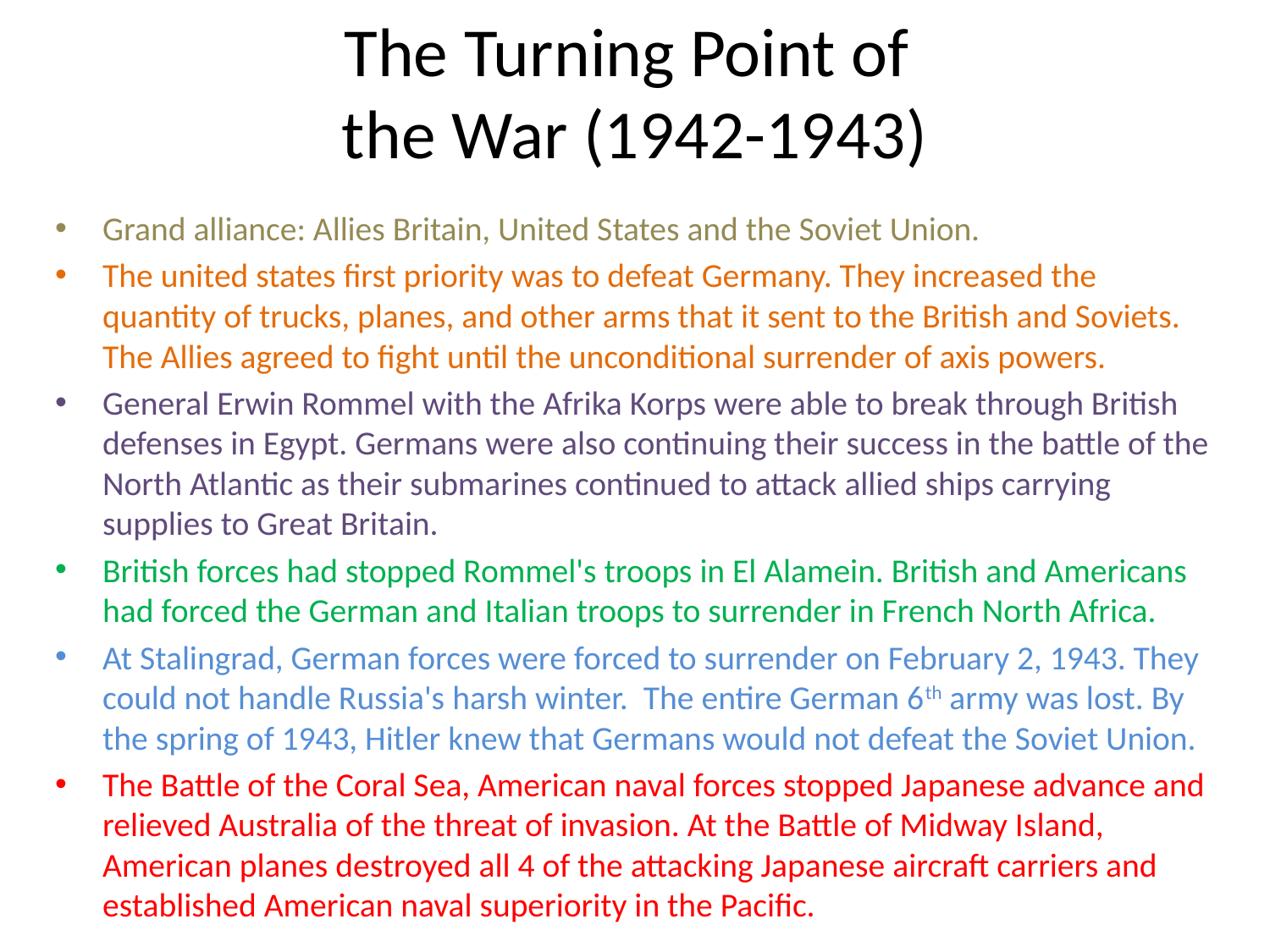

# The Turning Point of the War (1942-1943)
Grand alliance: Allies Britain, United States and the Soviet Union.
The united states first priority was to defeat Germany. They increased the quantity of trucks, planes, and other arms that it sent to the British and Soviets. The Allies agreed to fight until the unconditional surrender of axis powers.
General Erwin Rommel with the Afrika Korps were able to break through British defenses in Egypt. Germans were also continuing their success in the battle of the North Atlantic as their submarines continued to attack allied ships carrying supplies to Great Britain.
British forces had stopped Rommel's troops in El Alamein. British and Americans had forced the German and Italian troops to surrender in French North Africa.
At Stalingrad, German forces were forced to surrender on February 2, 1943. They could not handle Russia's harsh winter.  The entire German 6th army was lost. By the spring of 1943, Hitler knew that Germans would not defeat the Soviet Union.
The Battle of the Coral Sea, American naval forces stopped Japanese advance and relieved Australia of the threat of invasion. At the Battle of Midway Island, American planes destroyed all 4 of the attacking Japanese aircraft carriers and established American naval superiority in the Pacific.